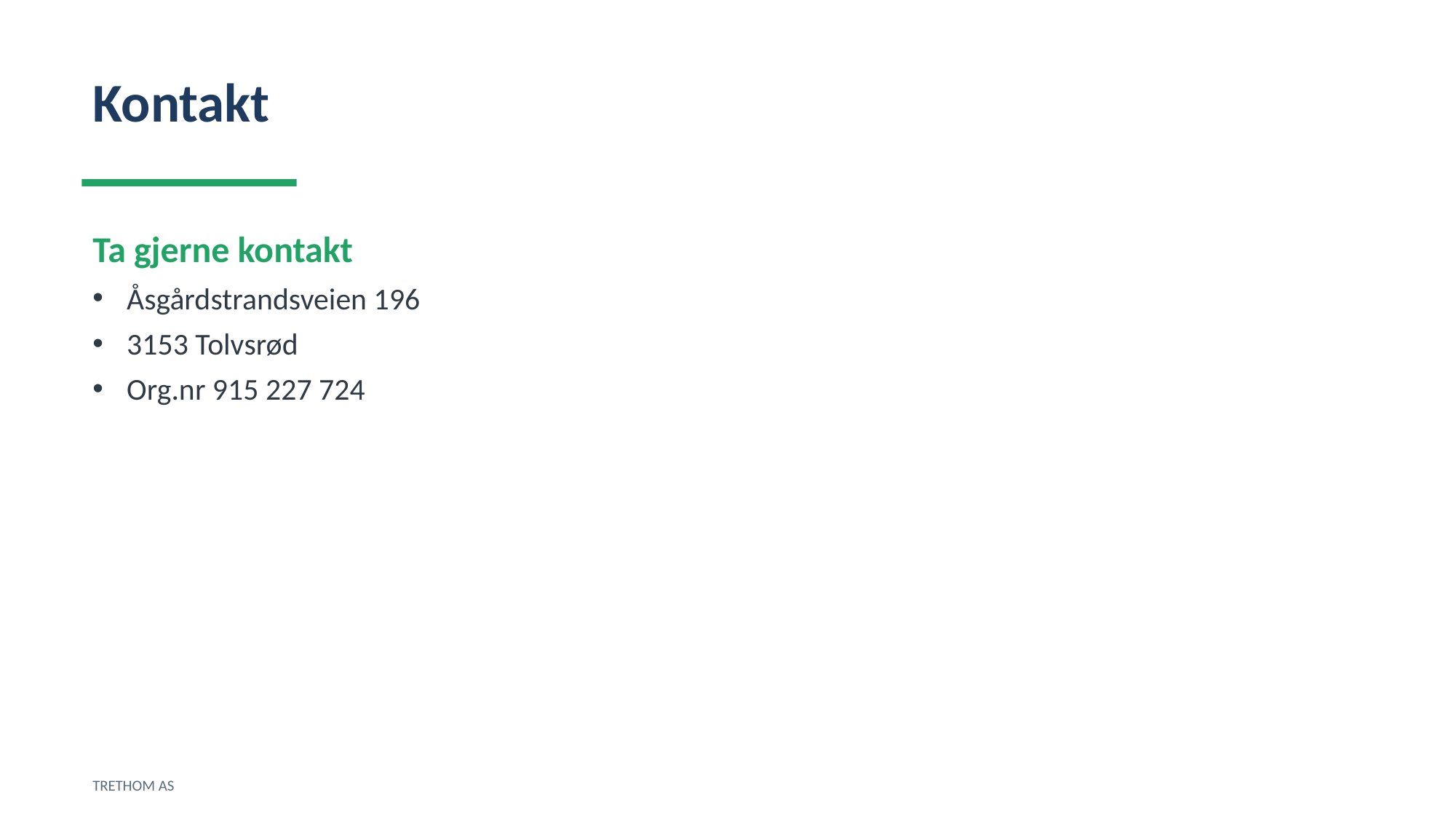

Kontakt

Ta gjerne kontakt
Åsgårdstrandsveien 196
3153 Tolvsrød
Org.nr 915 227 724
TRETHOM AS